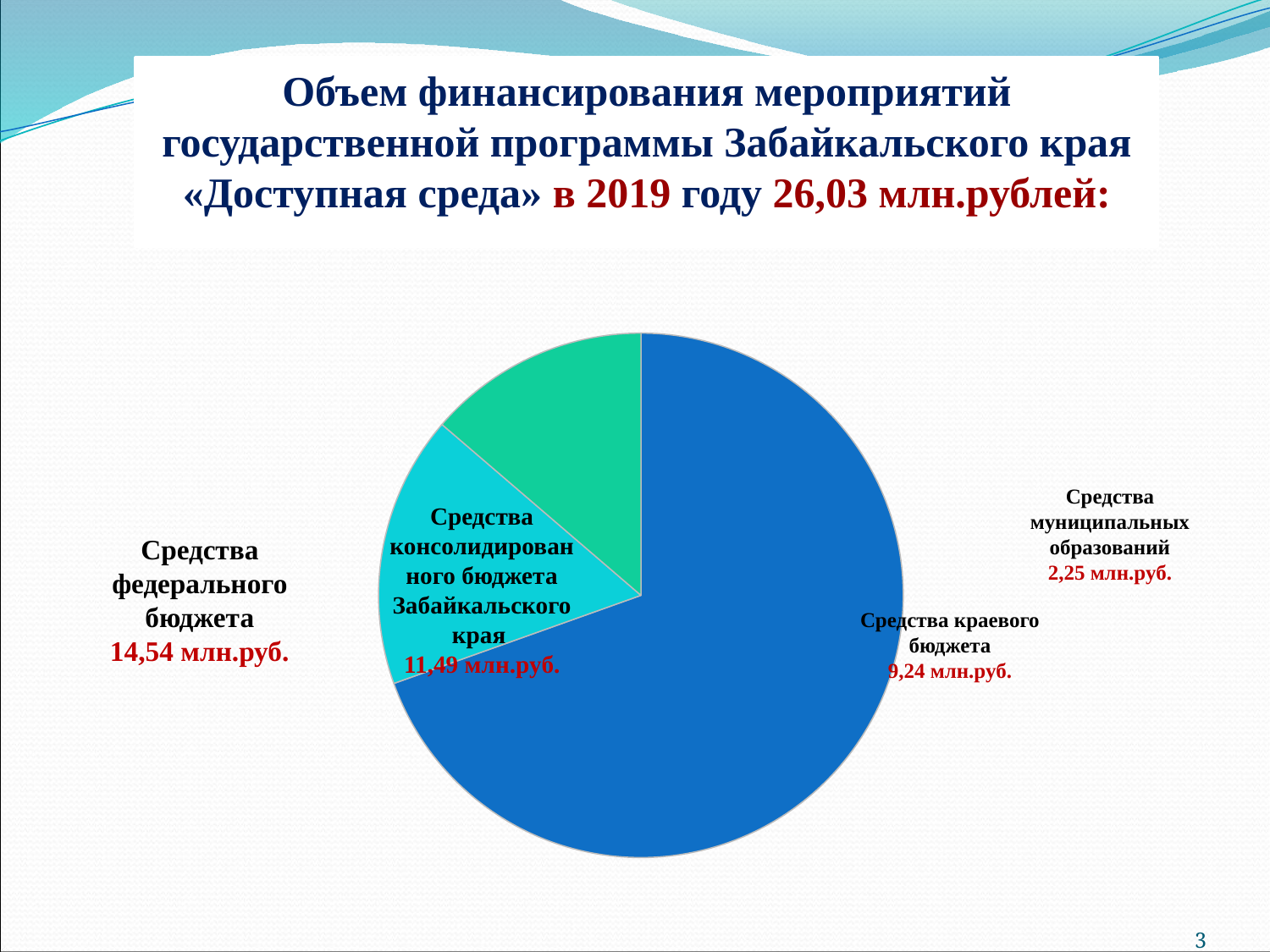

Объем финансирования мероприятий государственной программы Забайкальского края «Доступная среда» в 2019 году 26,03 млн.рублей:

[unsupported chart]

Средства муниципальных образований
2,25 млн.руб.
Средства консолидированного бюджета Забайкальского края
11,49 млн.руб.
Средства федерального бюджета
14,54 млн.руб.
Средства краевого бюджета
9,24 млн.руб.
3